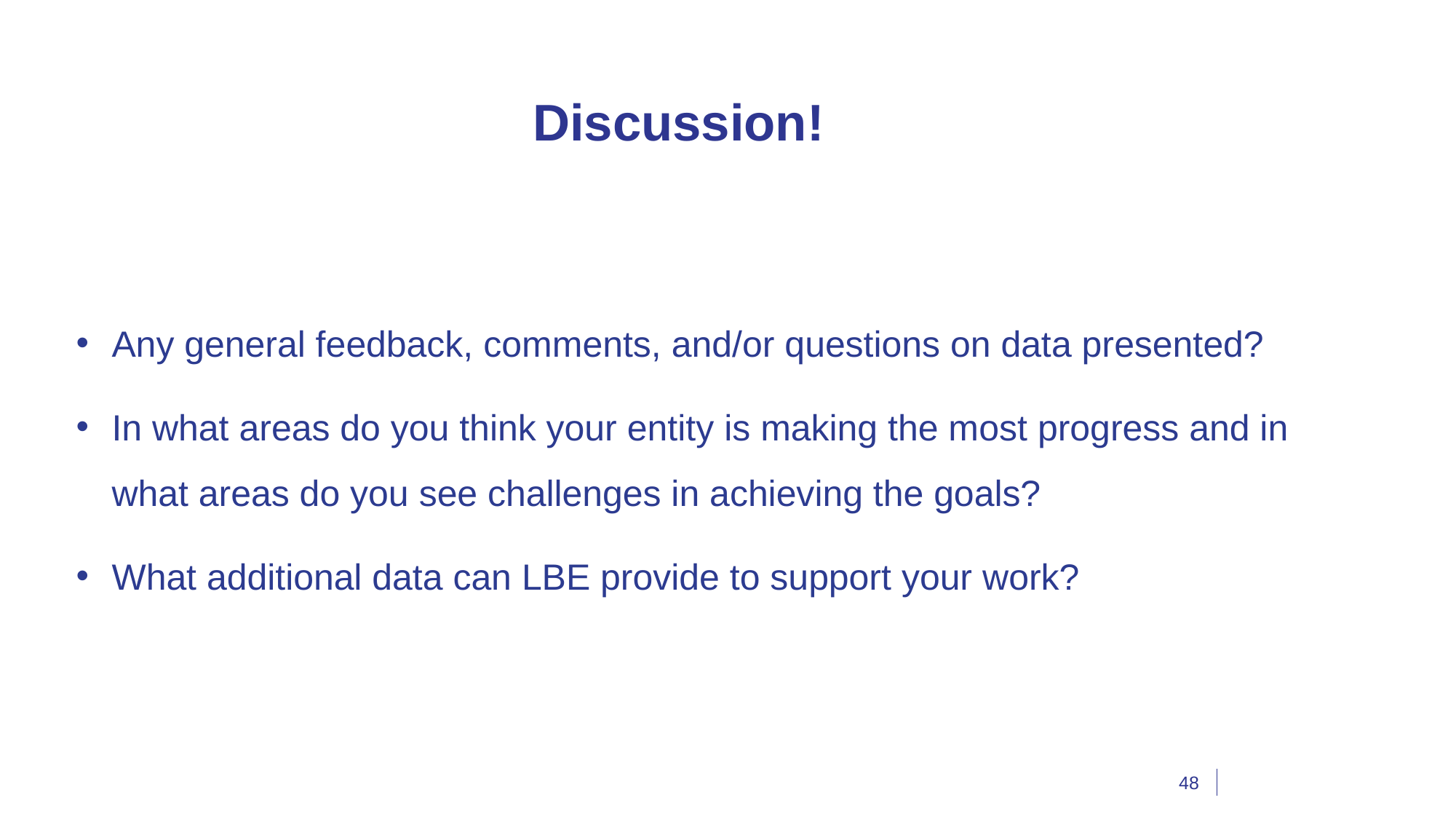

# Discussion!
Any general feedback, comments, and/or questions on data presented?
In what areas do you think your entity is making the most progress and in what areas do you see challenges in achieving the goals?
What additional data can LBE provide to support your work?